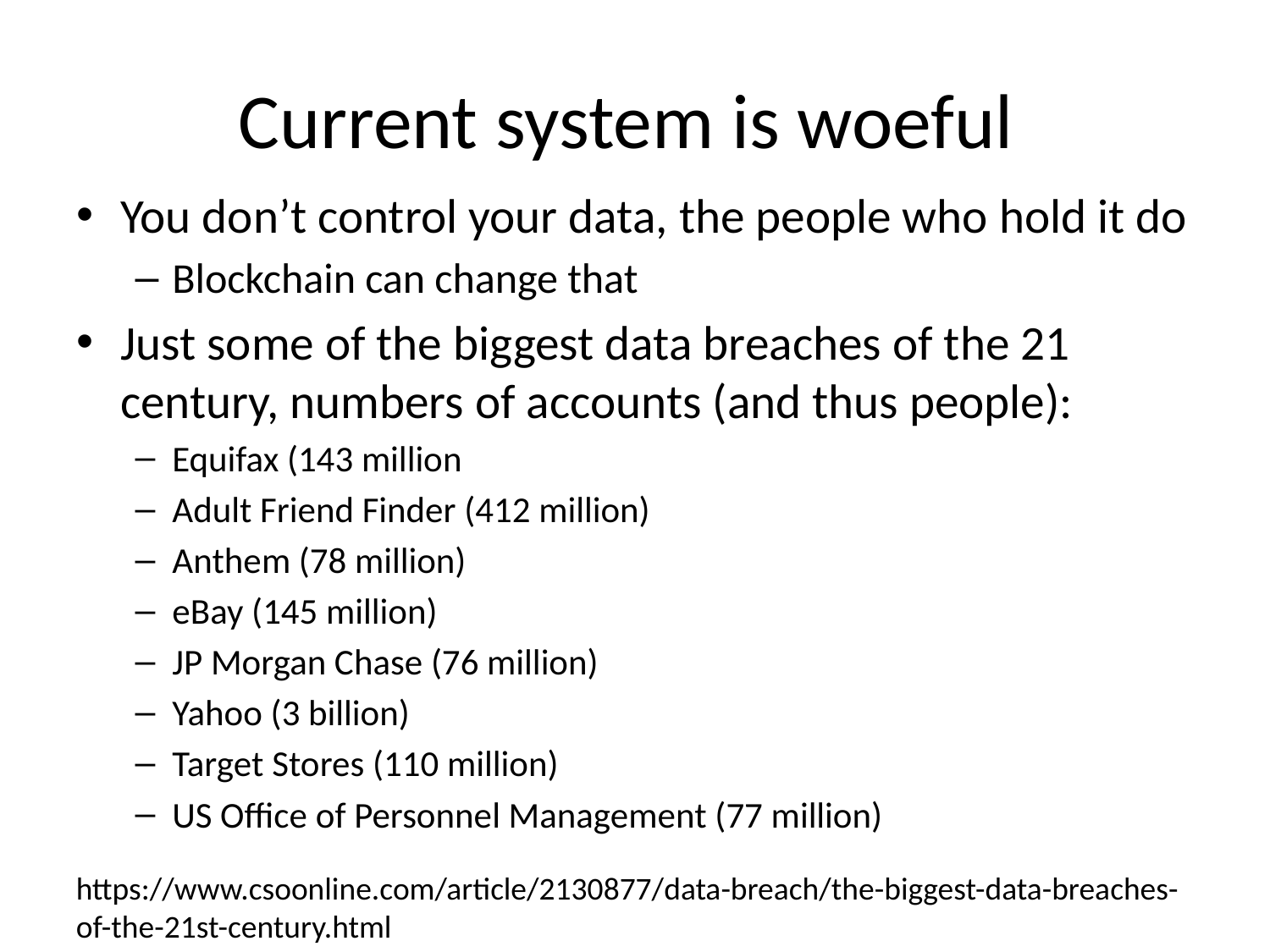

# Current system is woeful
You don’t control your data, the people who hold it do
Blockchain can change that
Just some of the biggest data breaches of the 21 century, numbers of accounts (and thus people):
Equifax (143 million
Adult Friend Finder (412 million)
Anthem (78 million)
eBay (145 million)
JP Morgan Chase (76 million)
Yahoo (3 billion)
Target Stores (110 million)
US Office of Personnel Management (77 million)
https://www.csoonline.com/article/2130877/data-breach/the-biggest-data-breaches-of-the-21st-century.html